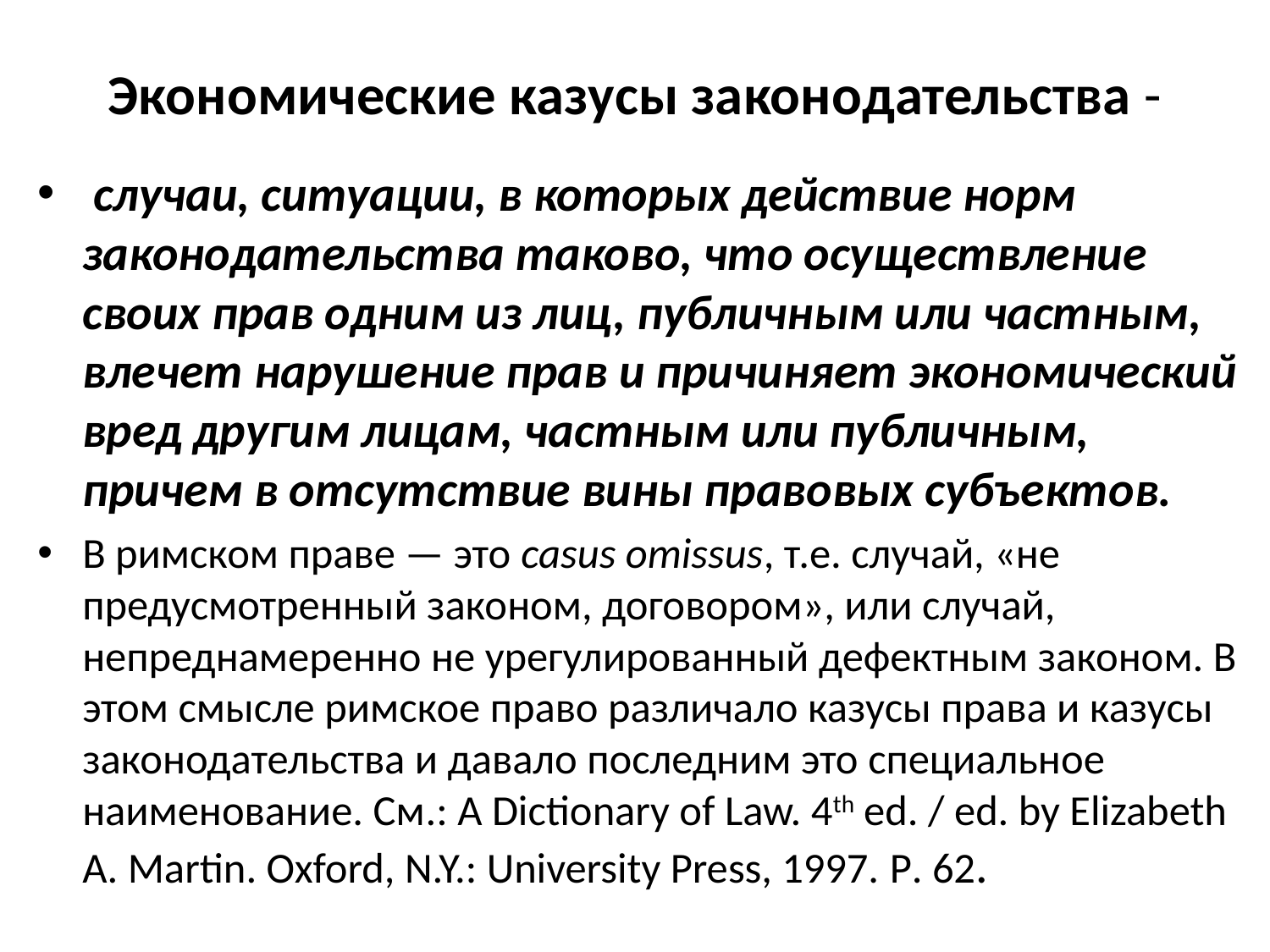

# Экономические казусы законодательства -
 случаи, ситуации, в которых действие норм законодательства таково, что осуществление своих прав одним из лиц, публичным или частным, влечет нарушение прав и причиняет экономический вред другим лицам, частным или публичным, причем в отсутствие вины правовых субъектов.
В римском праве — это casus omissus, т.е. случай, «не предусмотренный законом, договором», или случай, непреднамеренно не урегулированный дефектным законом. В этом смысле римское право различало казусы права и казусы законодательства и давало последним это специальное наименование. См.: A Dictionary of Law. 4th ed. / еd. by Elizabeth A. Martin. Oxford, N.Y.: University Press, 1997. Р. 62.